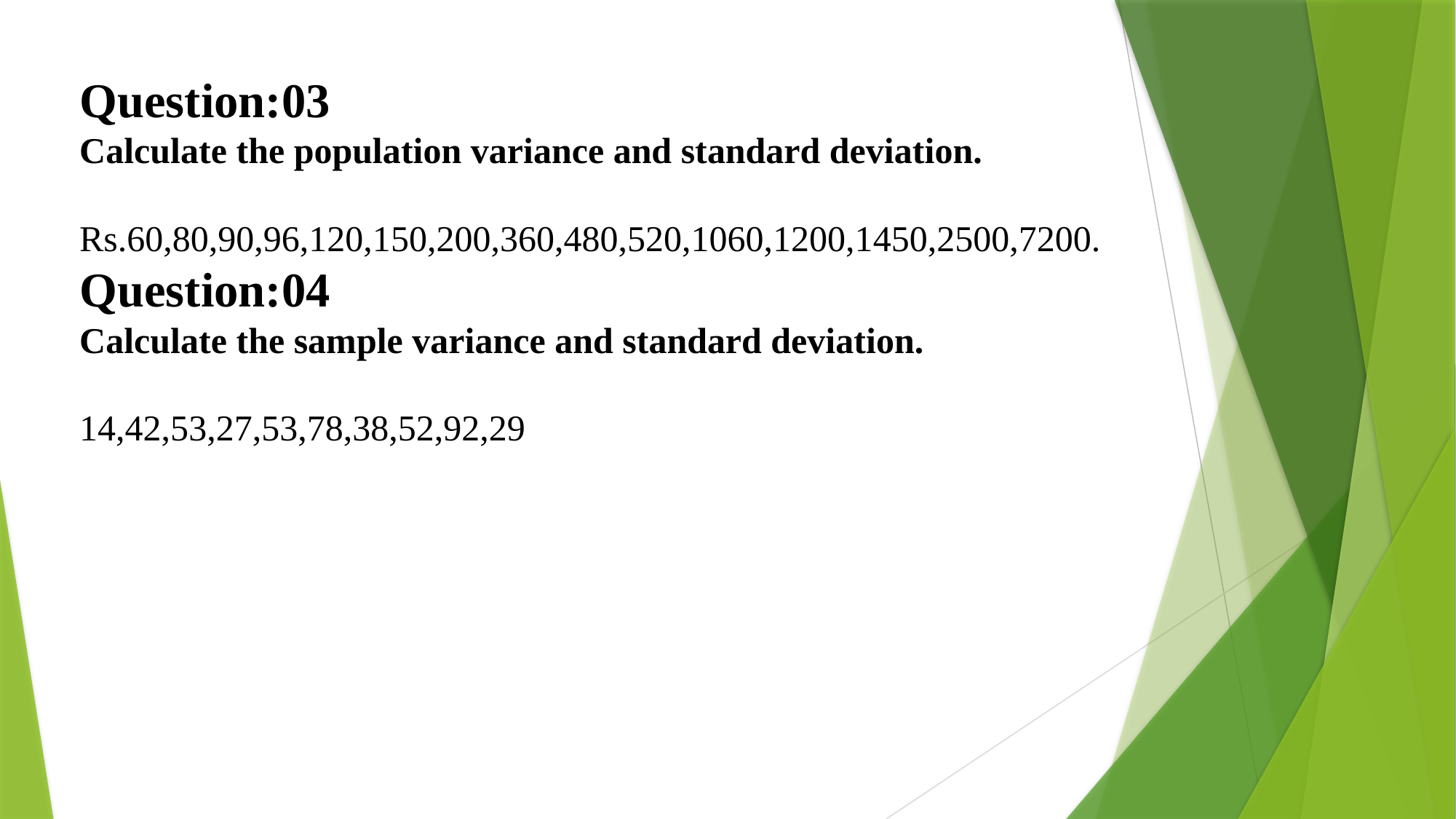

# Question:03 Calculate the population variance and standard deviation. Rs.60,80,90,96,120,150,200,360,480,520,1060,1200,1450,2500,7200. Question:04 Calculate the sample variance and standard deviation. 14,42,53,27,53,78,38,52,92,29